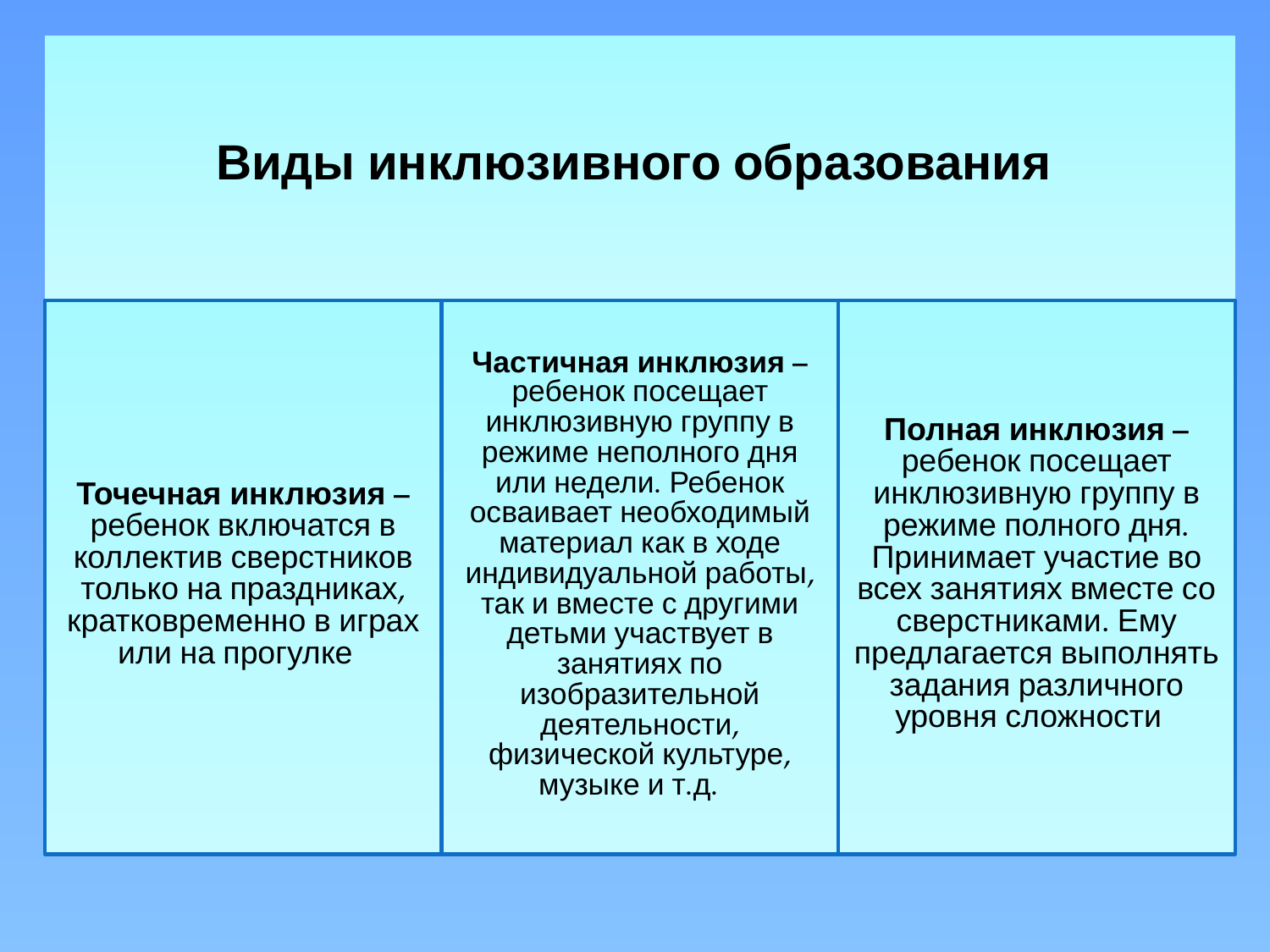

Виды инклюзивного образования
Точечная инклюзия – ребенок включатся в коллектив сверстников только на праздниках, кратковременно в играх или на прогулке
Частичная инклюзия – ребенок посещает инклюзивную группу в режиме неполного дня или недели. Ребенок осваивает необходимый материал как в ходе индивидуальной работы, так и вместе с другими детьми участвует в занятиях по изобразительной деятельности, физической культуре, музыке и т.д.
Полная инклюзия – ребенок посещает инклюзивную группу в режиме полного дня. Принимает участие во всех занятиях вместе со сверстниками. Ему предлагается выполнять задания различного уровня сложности